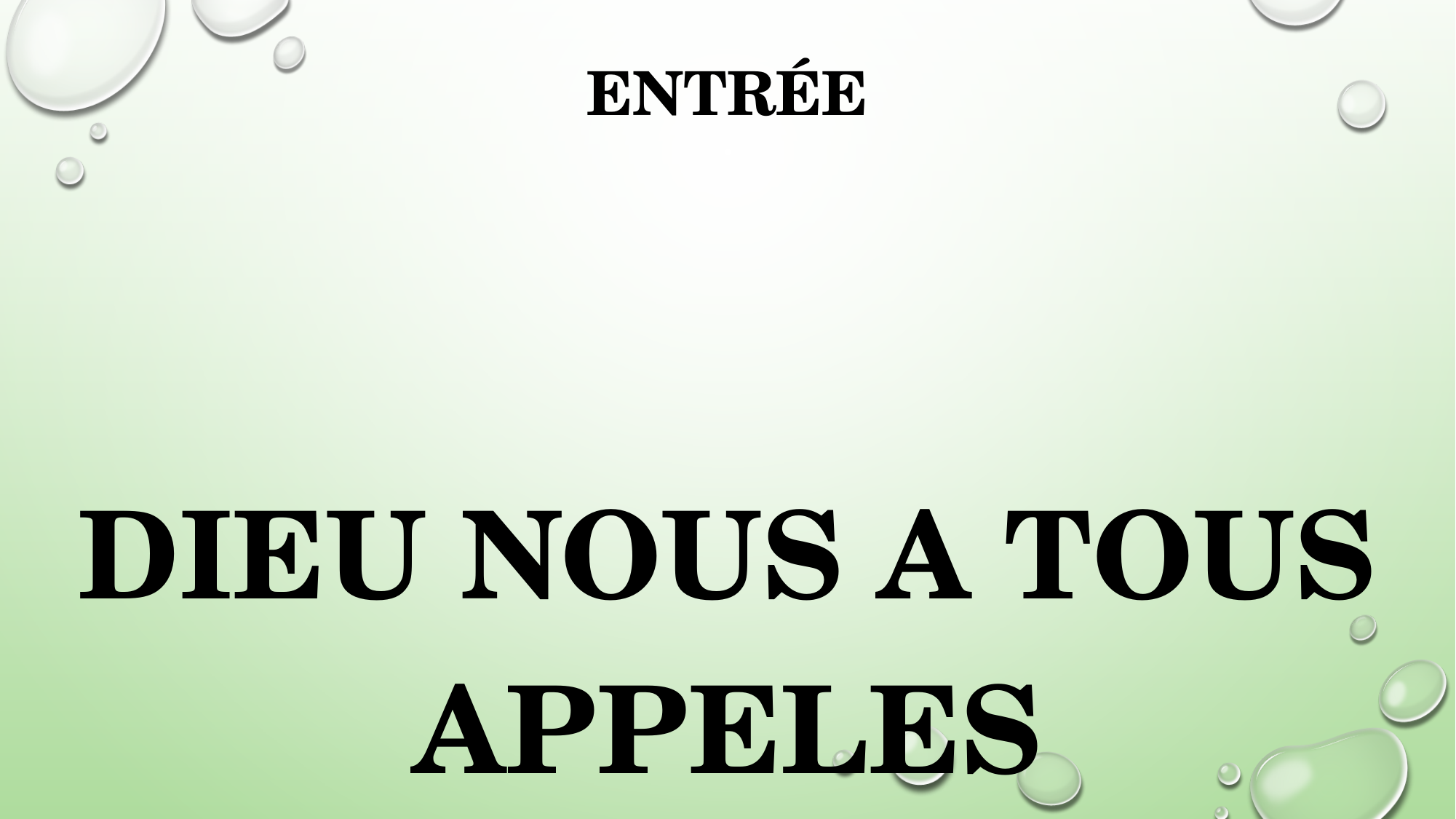

# ENTRÉE
DIEU NOUS A TOUS APPELES